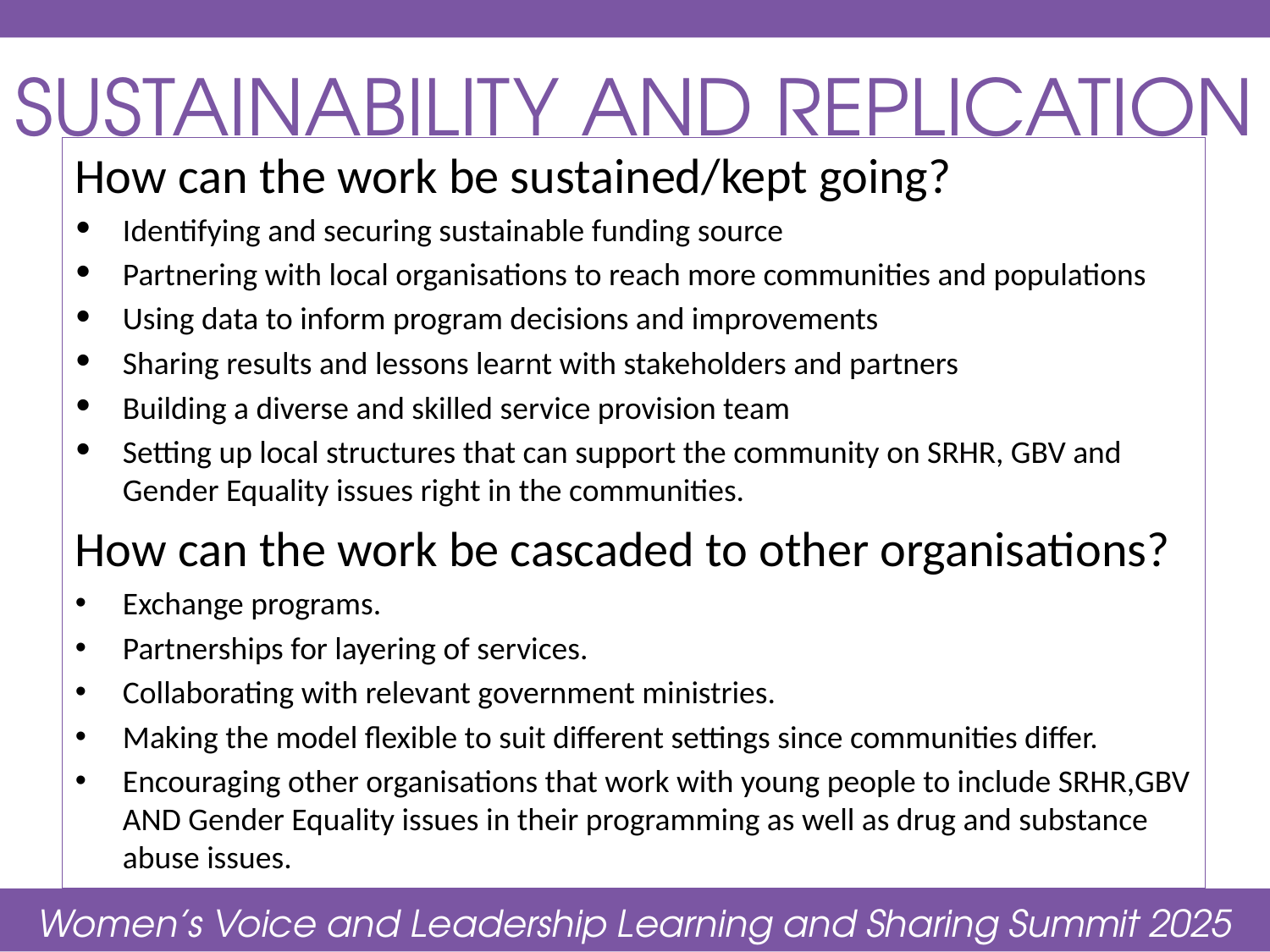

Women’s Voice and Leadership Learning and Sharing Summit 2025
# SUSTAINABILITY AND REPLICATION
How can the work be sustained/kept going?
Identifying and securing sustainable funding source
Partnering with local organisations to reach more communities and populations
Using data to inform program decisions and improvements
Sharing results and lessons learnt with stakeholders and partners
Building a diverse and skilled service provision team
Setting up local structures that can support the community on SRHR, GBV and Gender Equality issues right in the communities.
How can the work be cascaded to other organisations?
Exchange programs.
Partnerships for layering of services.
Collaborating with relevant government ministries.
Making the model flexible to suit different settings since communities differ.
Encouraging other organisations that work with young people to include SRHR,GBV AND Gender Equality issues in their programming as well as drug and substance abuse issues.